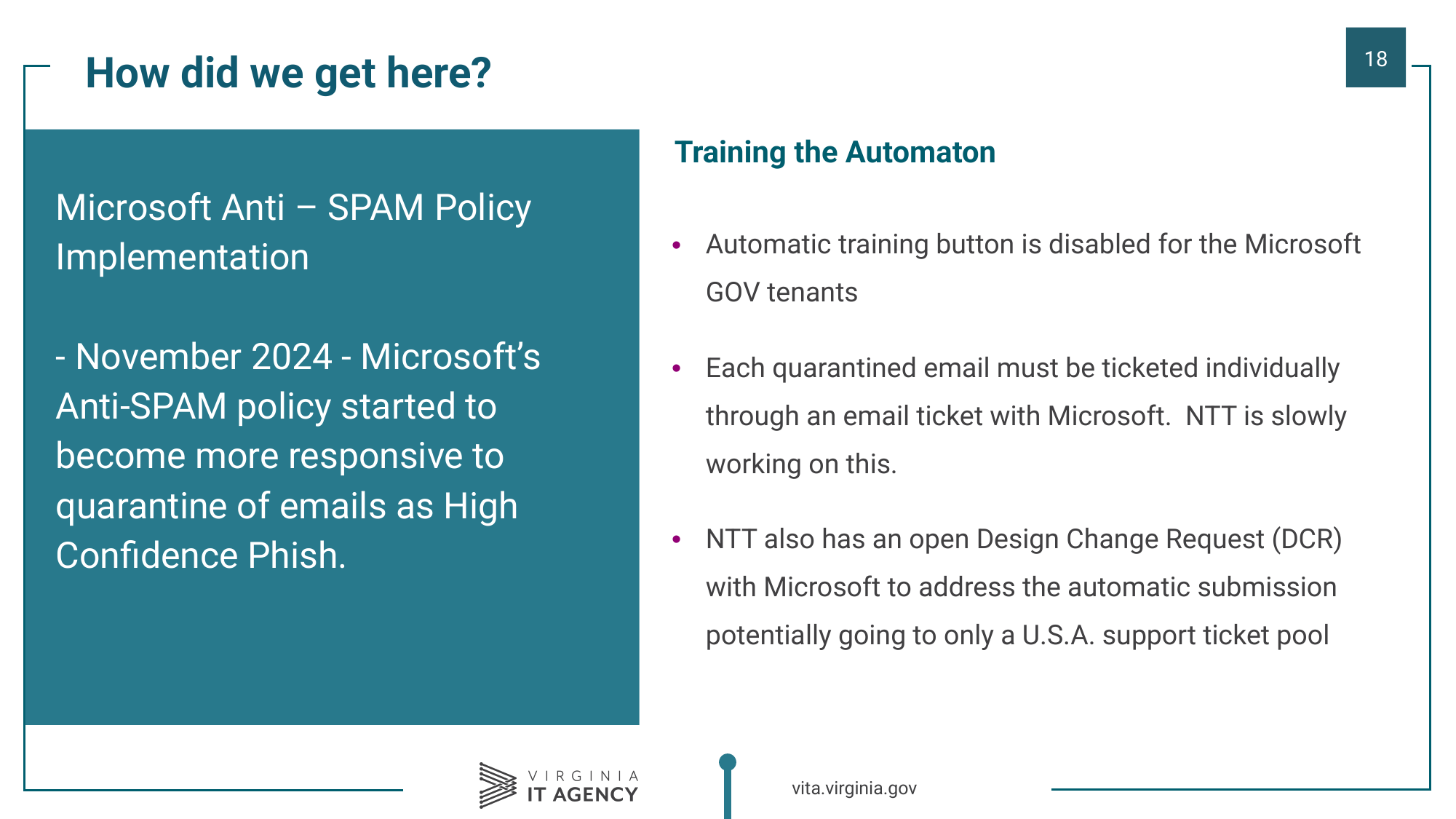

How did we get here?

| Training the Automaton |
| --- |
| Automatic training button is disabled for the Microsoft GOV tenants Each quarantined email must be ticketed individually through an email ticket with Microsoft. NTT is slowly working on this. NTT also has an open Design Change Request (DCR) with Microsoft to address the automatic submission potentially going to only a U.S.A. support ticket pool |
|  |
Microsoft Anti – SPAM Policy Implementation

- November 2024 - Microsoft’s Anti-SPAM policy started to become more responsive to quarantine of emails as High Confidence Phish.